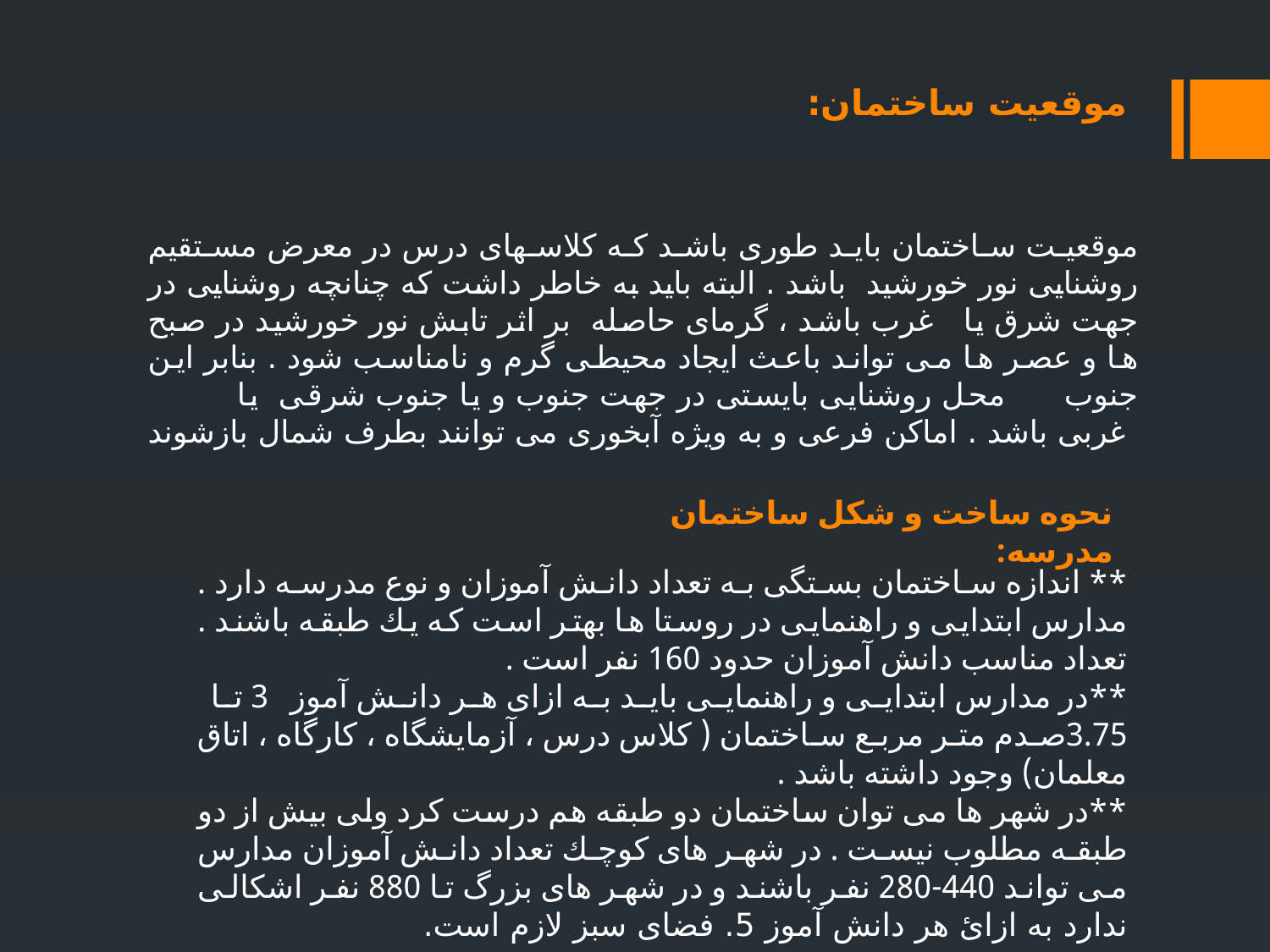

موقعیت ساختمان:
# موقعیت ساختمان باید طوری باشد كه كلاسهای درس در معرض مستقیم روشنایی نور خورشید  باشد . البته باید به خاطر داشت كه چنانچه روشنایی در جهت شرق یا   غرب باشد ، گرمای حاصله  بر اثر تابش نور خورشید در صبح ها و عصر ها می تواند باعث ایجاد محیطی گرم و نامناسب شود . بنابر این محل روشنایی بایستی در جهت جنوب و یا جنوب شرقی  یا         	جنوب غربی باشد . اماكن فرعی و به ویژه آبخوری می توانند بطرف شمال بازشوند
نحوه ساخت و شكل ساختمان مدرسه:
** اندازه ساختمان بستگی به تعداد دانش آموزان و نوع مدرسه دارد . مدارس ابتدایی و راهنمایی در روستا ها بهتر است كه یك طبقه باشند . تعداد مناسب دانش آموزان حدود 160 نفر است .
**در مدارس ابتدایی و راهنمایی باید به ازای هر دانش آموز 3 تا 3.75صدم متر مربع ساختمان ( كلاس درس ، آزمایشگاه ، كارگاه ، اتاق معلمان) وجود داشته باشد .
**در شهر ها می توان ساختمان دو طبقه هم درست كرد ولی بیش از دو طبقه مطلوب نیست . در شهر های كوچك تعداد دانش آموزان مدارس می تواند 440-280 نفر باشند و در شهر های بزرگ تا 880 نفر اشكالی ندارد به ازائ هر دانش آموز 5. فضای سبز لازم است.